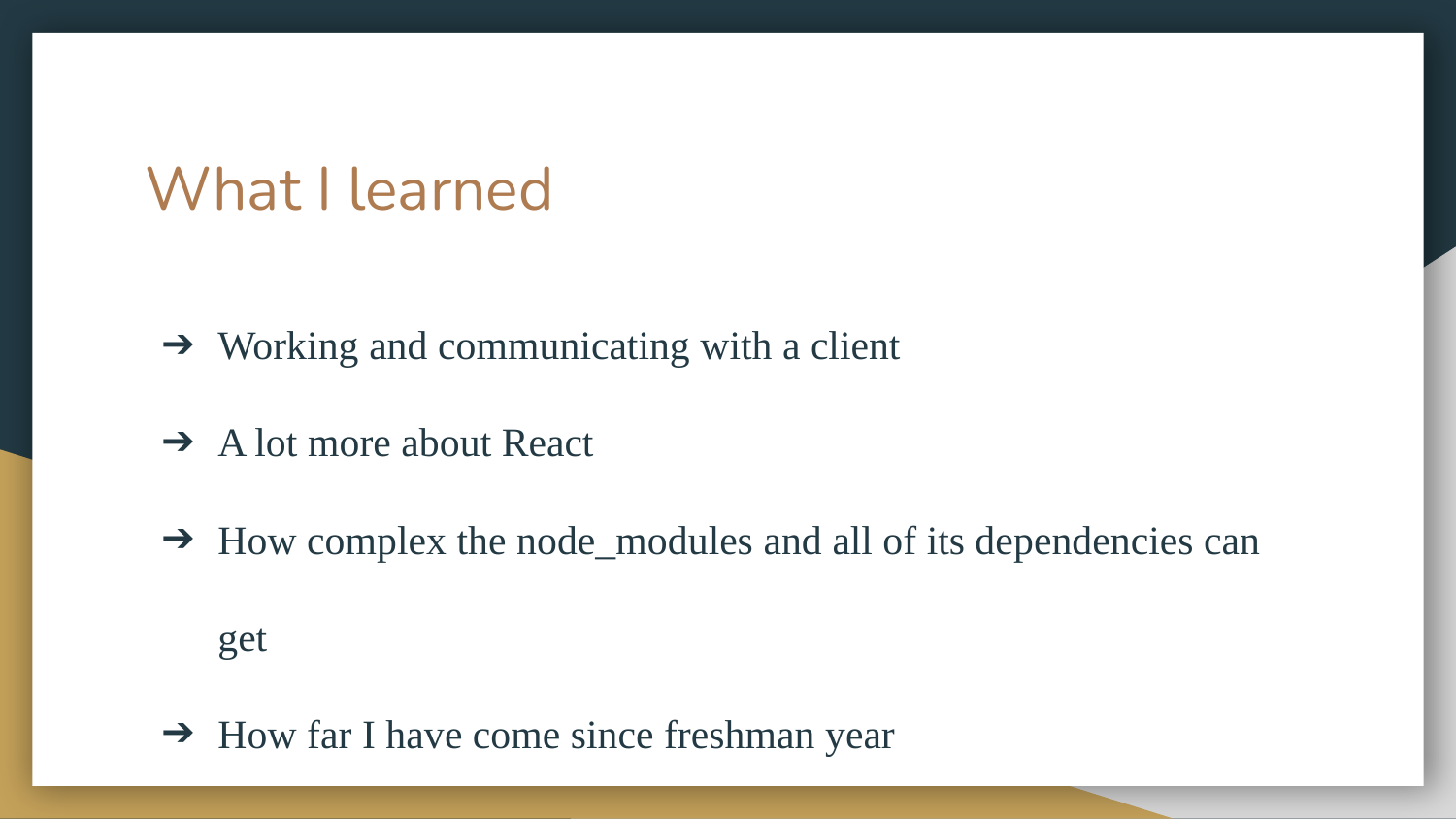

# What I learned
Working and communicating with a client
A lot more about React
How complex the node_modules and all of its dependencies can get
How far I have come since freshman year